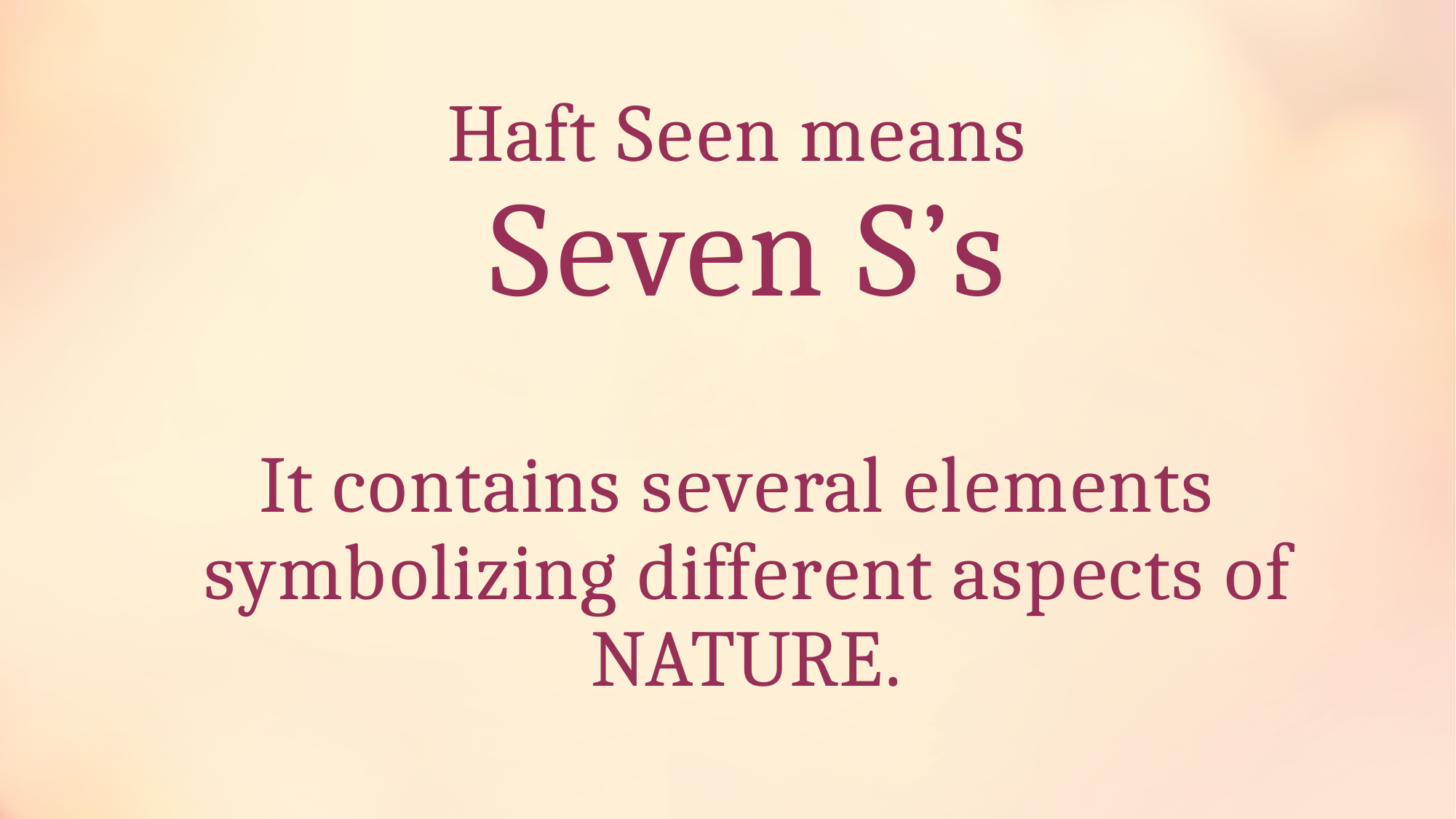

# Haft Seen means Seven S’s It contains several elements symbolizing different aspects of NATURE.